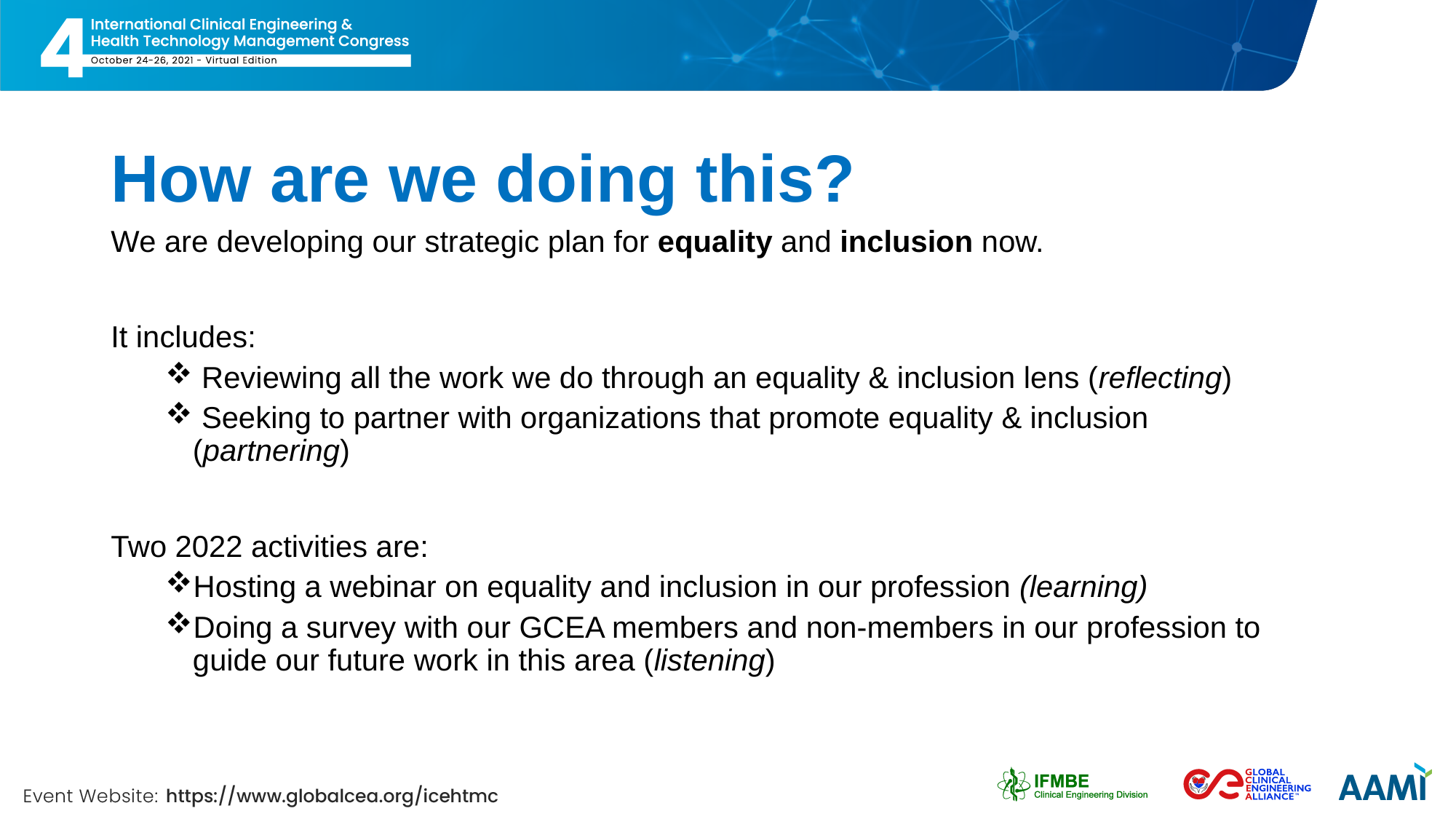

# How are we doing this?
We are developing our strategic plan for equality and inclusion now.

It includes:
 Reviewing all the work we do through an equality & inclusion lens (reflecting)
 Seeking to partner with organizations that promote equality & inclusion (partnering)

Two 2022 activities are:
Hosting a webinar on equality and inclusion in our profession (learning)
Doing a survey with our GCEA members and non-members in our profession to guide our future work in this area (listening)